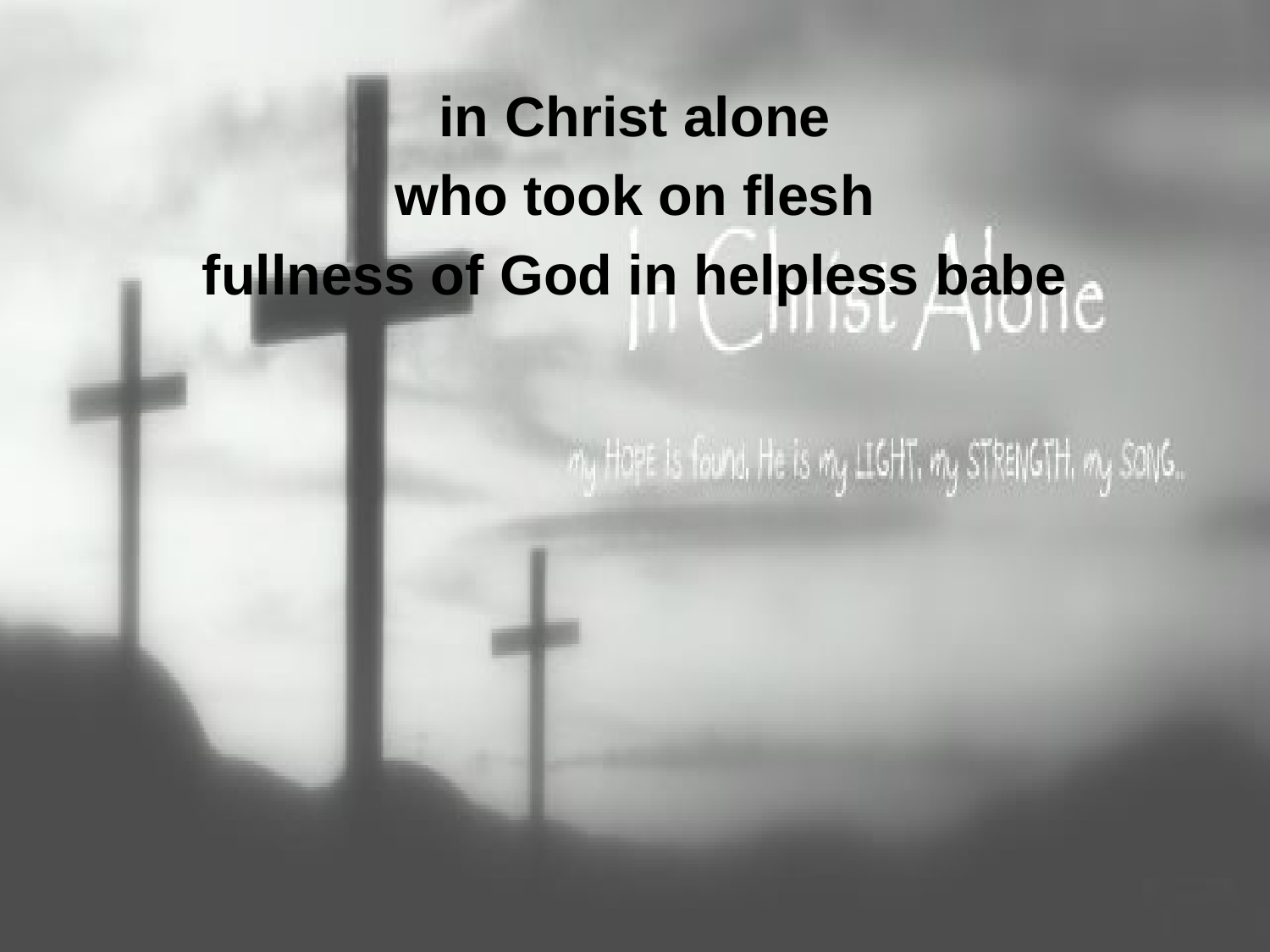

in Christ alone
who took on flesh
fullness of God in helpless babe